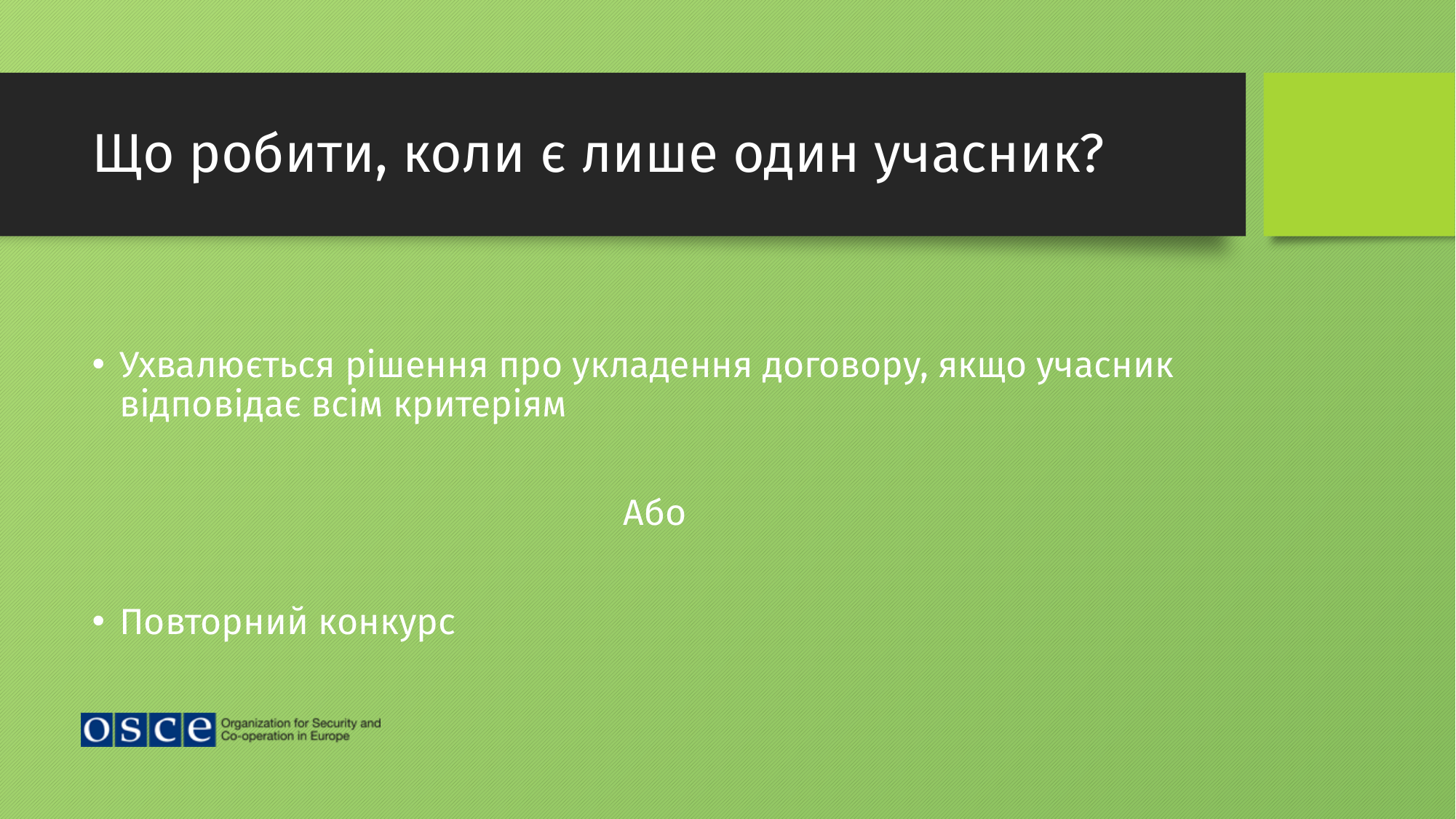

# Що робити, коли є лише один учасник?
Ухвалюється рішення про укладення договору, якщо учасник відповідає всім критеріям

Або

Повторний конкурс